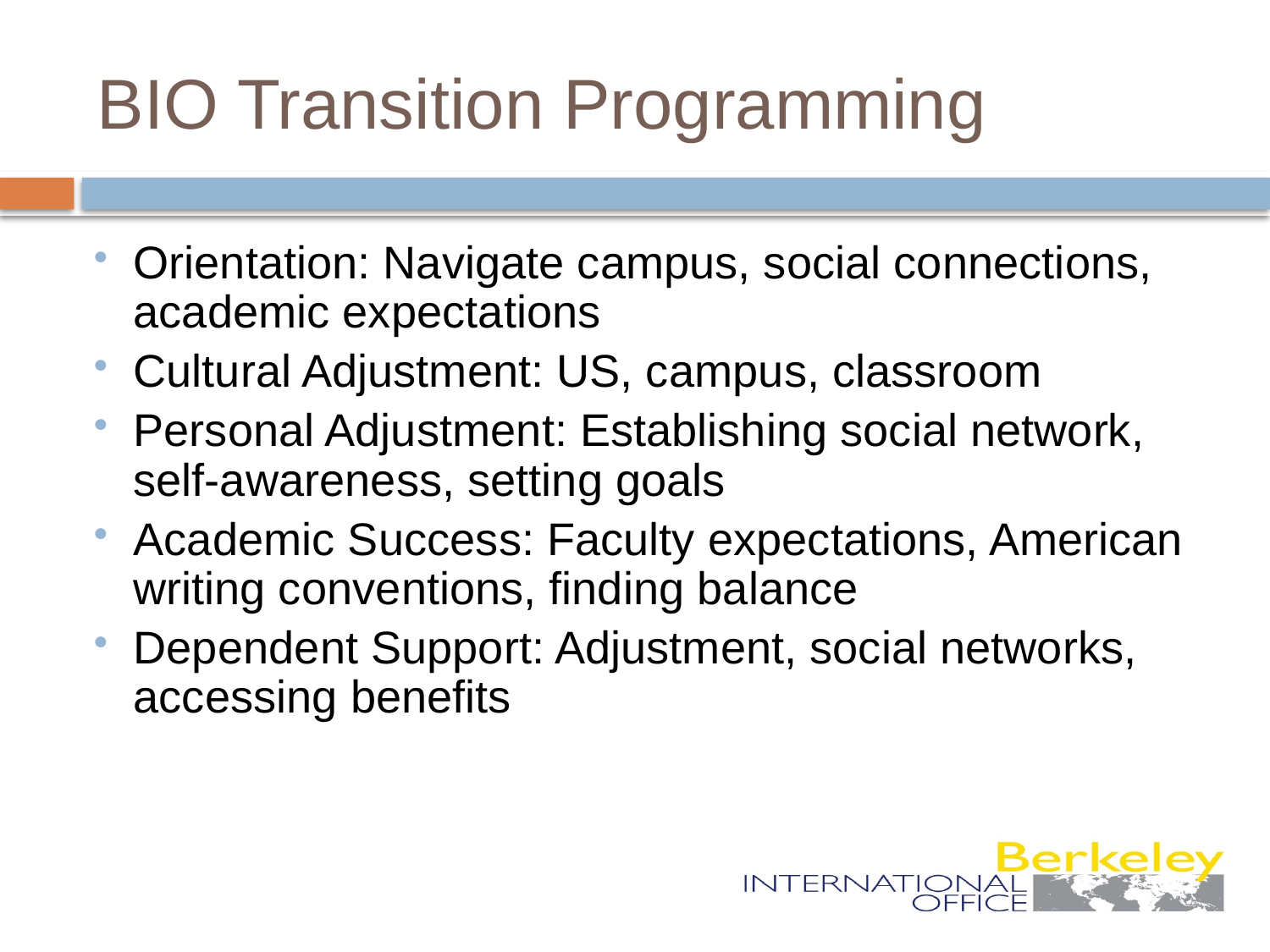

BIO Transition Programming
Orientation: Navigate campus, social connections, academic expectations
Cultural Adjustment: US, campus, classroom
Personal Adjustment: Establishing social network, self-awareness, setting goals
Academic Success: Faculty expectations, American writing conventions, finding balance
Dependent Support: Adjustment, social networks, accessing benefits